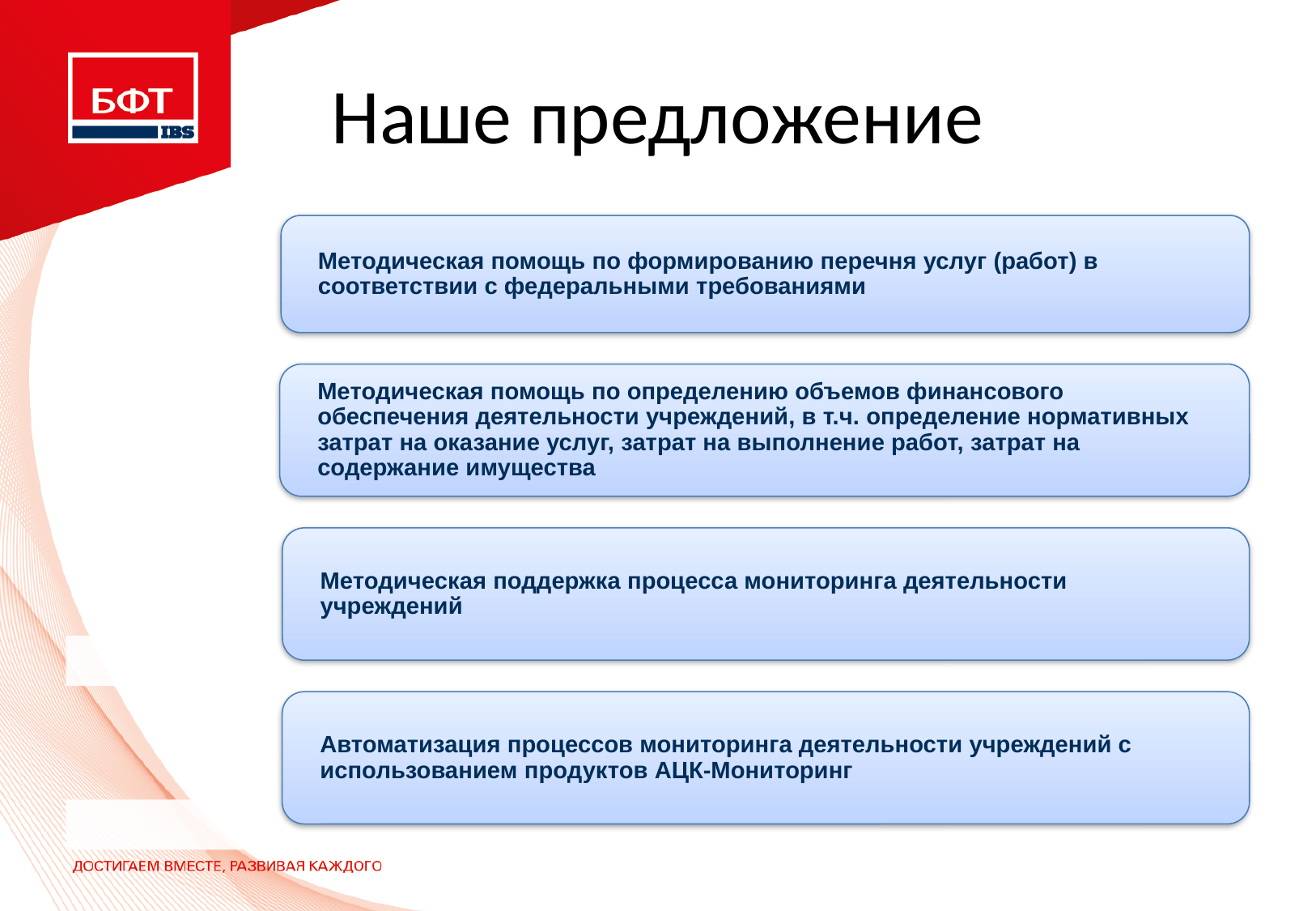

# Наше предложение
Методическая помощь по формированию перечня услуг (работ) в соответствии с федеральными требованиями
Методическая помощь по определению объемов финансового обеспечения деятельности учреждений, в т.ч. определение нормативных затрат на оказание услуг, затрат на выполнение работ, затрат на содержание имущества
Методическая поддержка процесса мониторинга деятельности учреждений
Автоматизация процессов мониторинга деятельности учреждений с использованием продуктов АЦК-Мониторинг